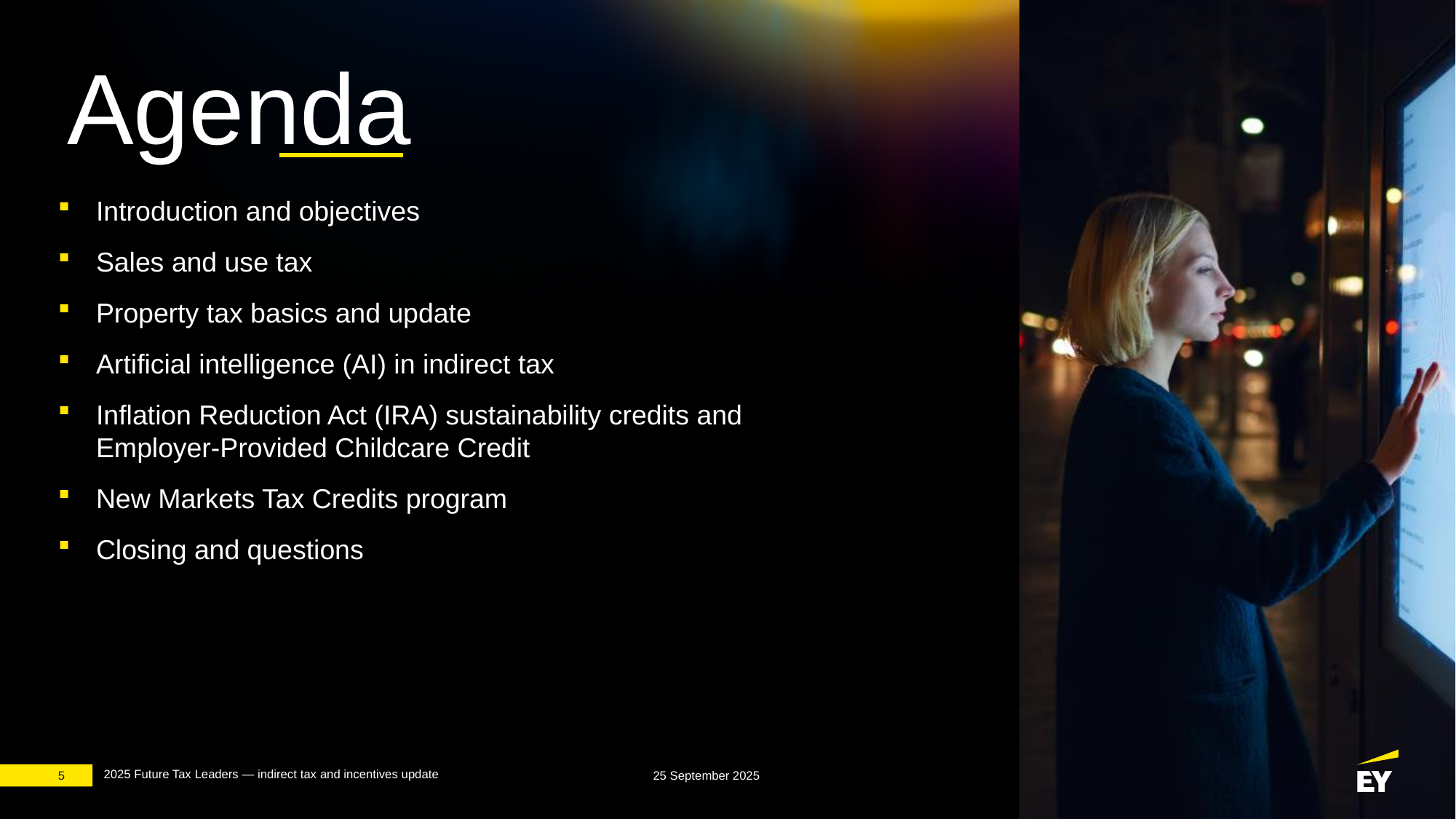

Introduction and objectives
Sales and use tax
Property tax basics and update
Artificial intelligence (AI) in indirect tax
Inflation Reduction Act (IRA) sustainability credits and Employer-Provided Childcare Credit
New Markets Tax Credits program
Closing and questions